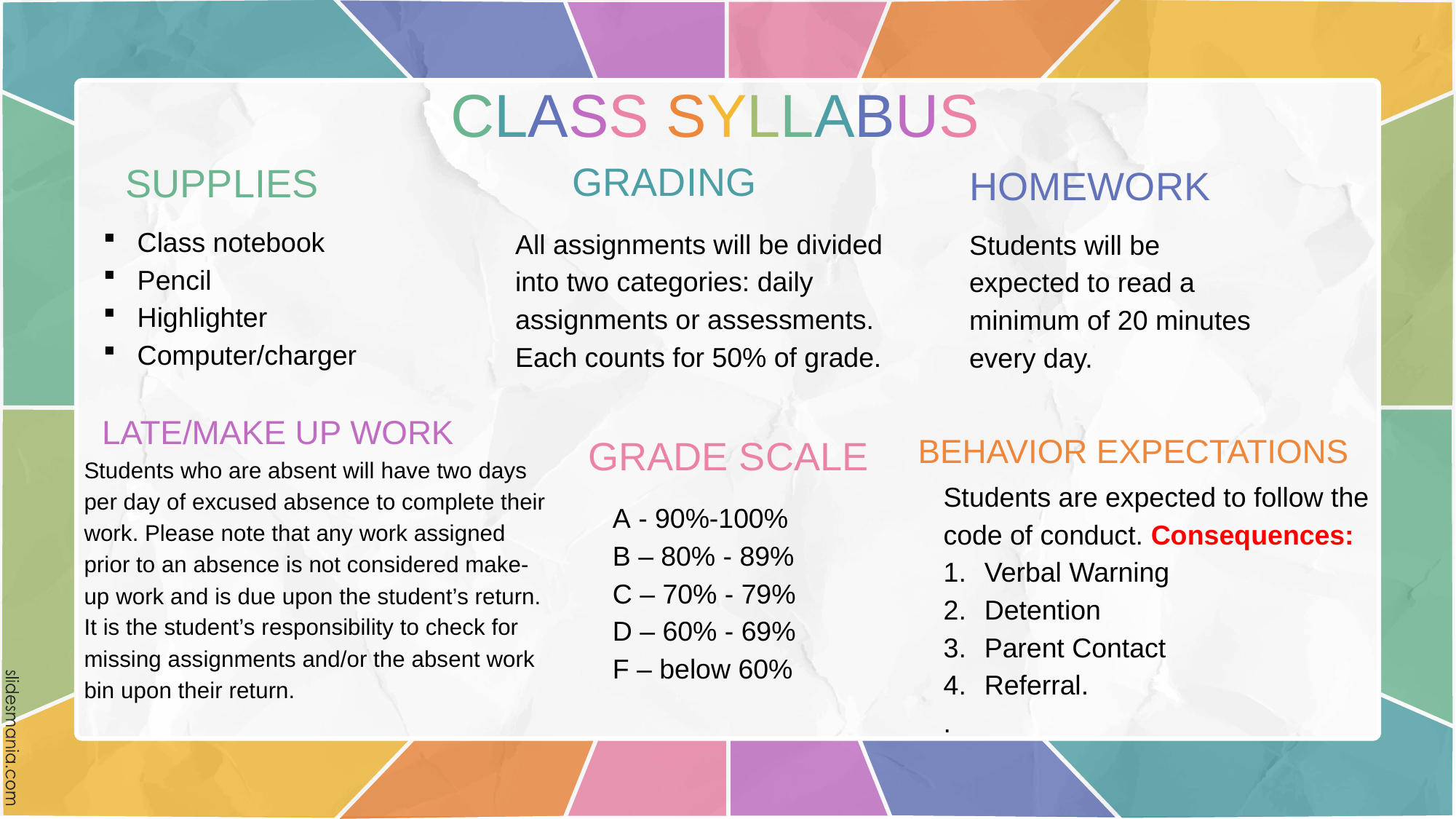

# CLASS SYLLABUS
GRADING
SUPPLIES
HOMEWORK
Class notebook
Pencil
Highlighter
Computer/charger
All assignments will be divided into two categories: daily assignments or assessments.
Each counts for 50% of grade.
Students will be expected to read a minimum of 20 minutes every day.
LATE/MAKE UP WORK
BEHAVIOR EXPECTATIONS
GRADE SCALE
Students who are absent will have two days per day of excused absence to complete their work. Please note that any work assigned prior to an absence is not considered make-up work and is due upon the student’s return. It is the student’s responsibility to check for missing assignments and/or the absent work bin upon their return.
Students are expected to follow the code of conduct. Consequences:
Verbal Warning
Detention
Parent Contact
Referral.
.
A - 90%-100%
B – 80% - 89%
C – 70% - 79%
D – 60% - 69%
F – below 60%